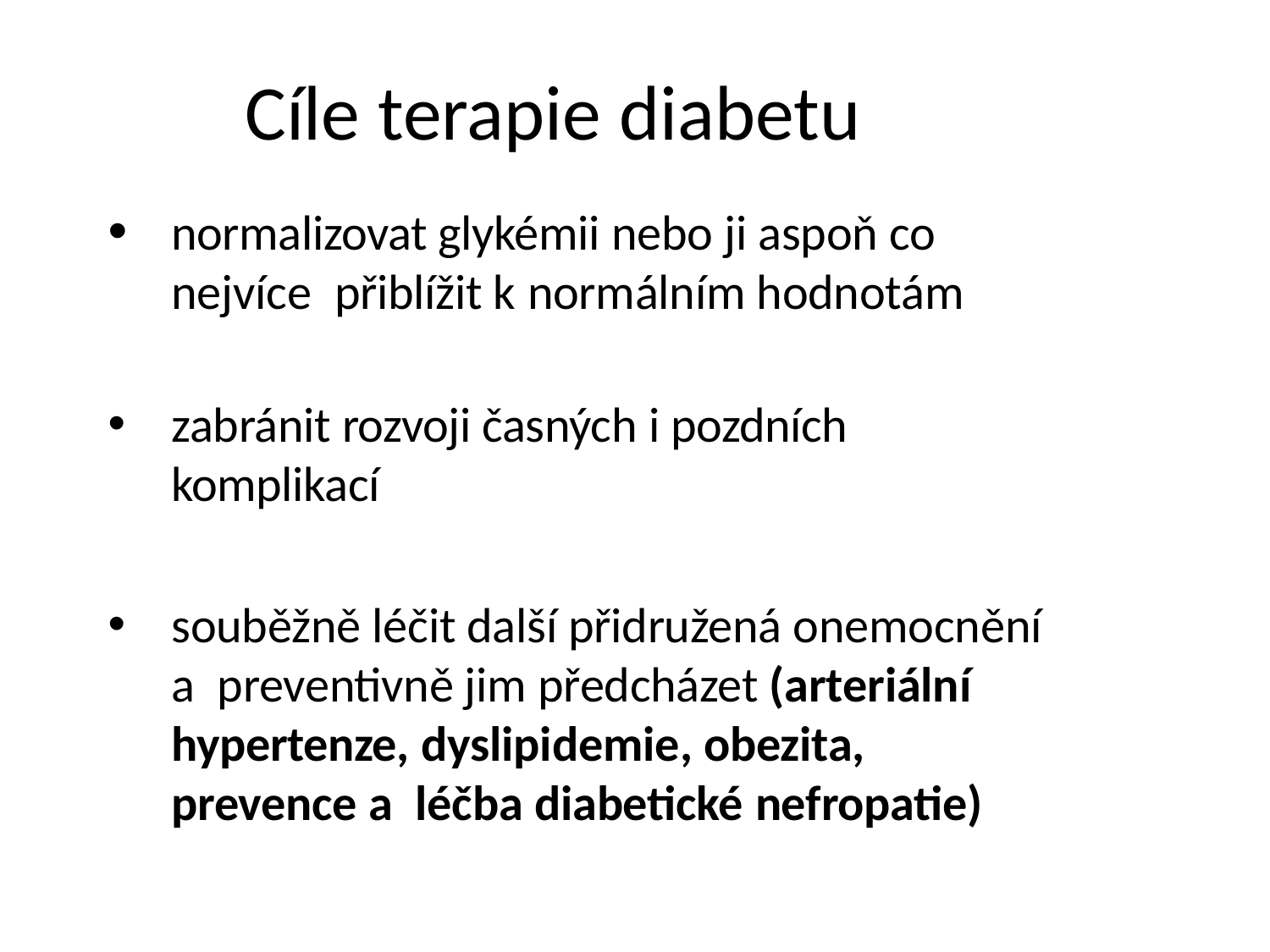

# Cíle terapie diabetu
normalizovat glykémii nebo ji aspoň co nejvíce  přiblížit k normálním hodnotám

zabránit rozvoji časných i pozdních komplikací

souběžně léčit další přidružená onemocnění a  preventivně jim předcházet (arteriální  hypertenze, dyslipidemie, obezita, prevence a  léčba diabetické nefropatie)